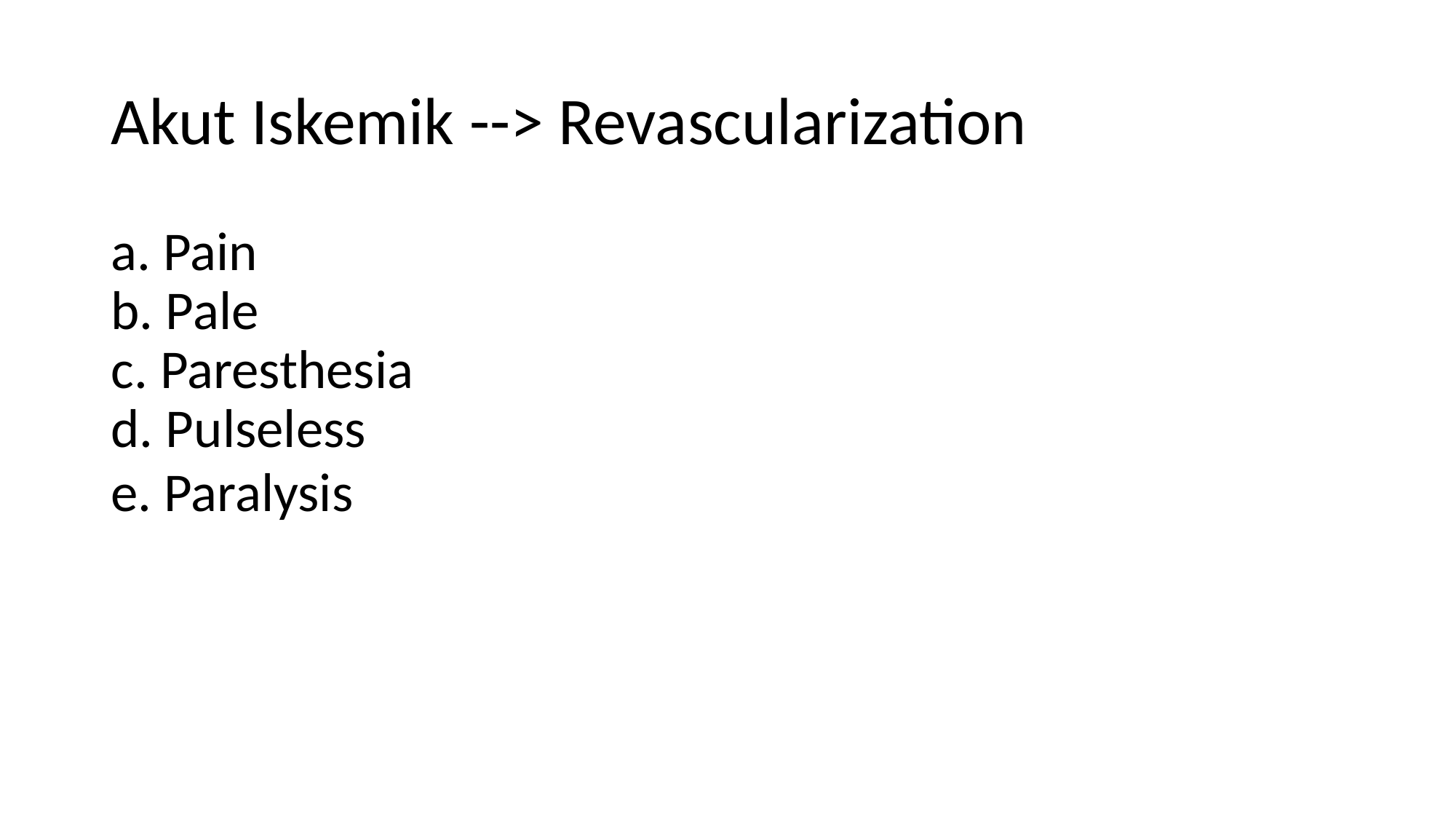

# Akut Iskemik --> Revascularization
a. Pain
b. Pale
c. Paresthesia
d. Pulseless
e. Paralysis